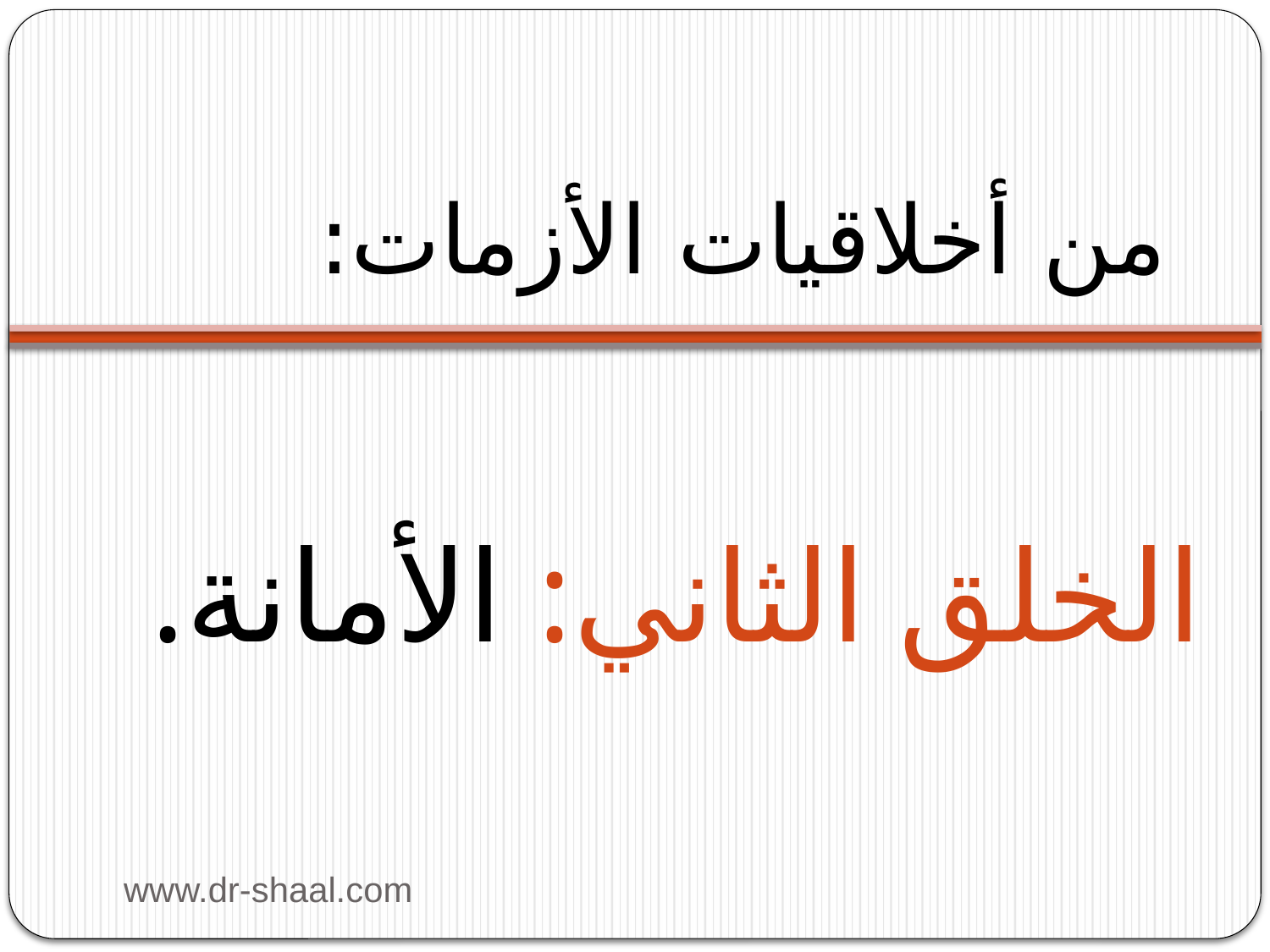

# من أخلاقيات الأزمات:

الخلق الثاني: الأمانة.
www.dr-shaal.com